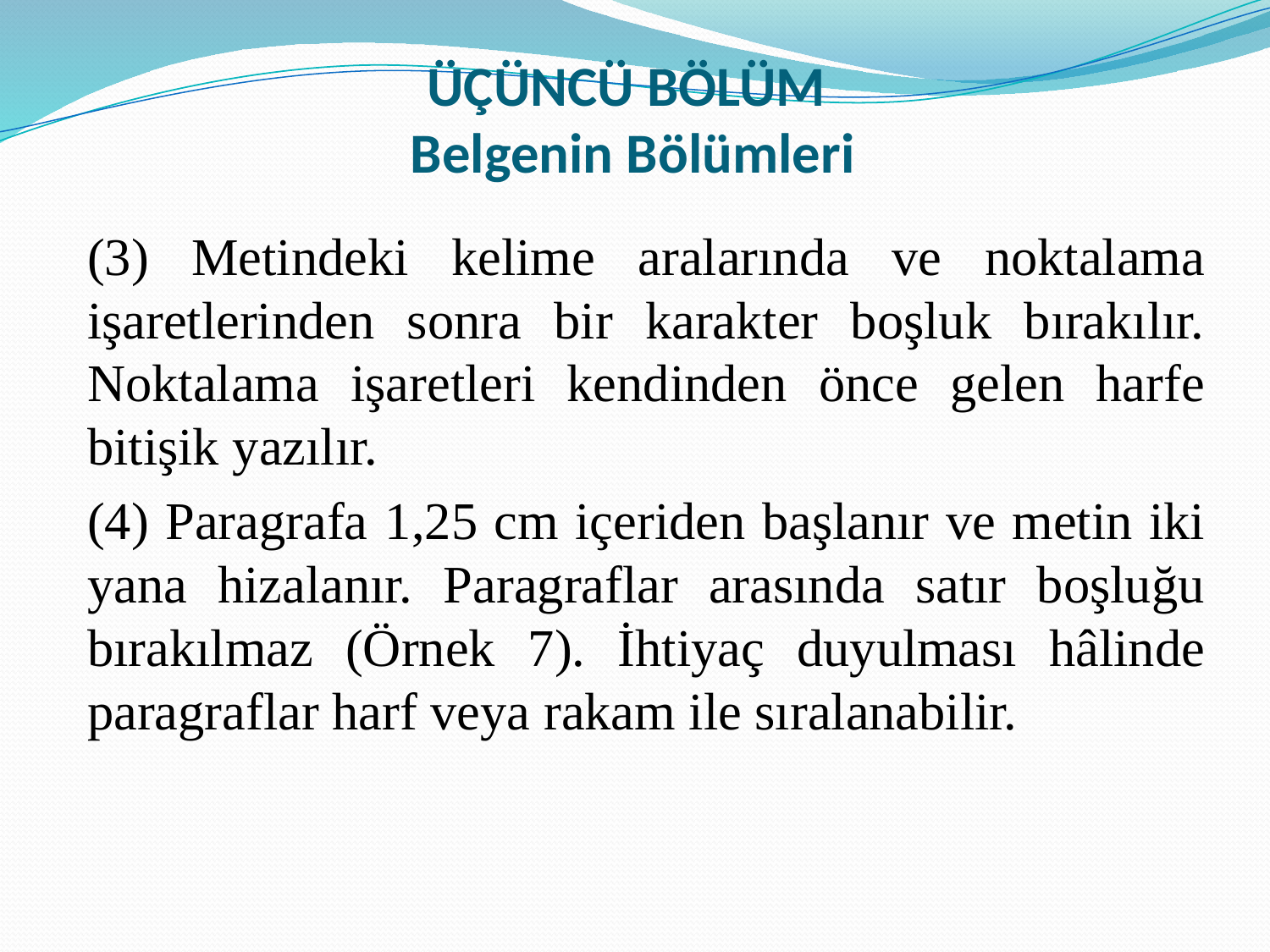

# ÜÇÜNCÜ BÖLÜM Belgenin Bölümleri
(3) Metindeki kelime aralarında ve noktalama işaretlerinden sonra bir karakter boşluk bırakılır. Noktalama işaretleri kendinden önce gelen harfe bitişik yazılır.
(4) Paragrafa 1,25 cm içeriden başlanır ve metin iki yana hizalanır. Paragraflar arasında satır boşluğu bırakılmaz (Örnek 7). İhtiyaç duyulması hâlinde paragraflar harf veya rakam ile sıralanabilir.